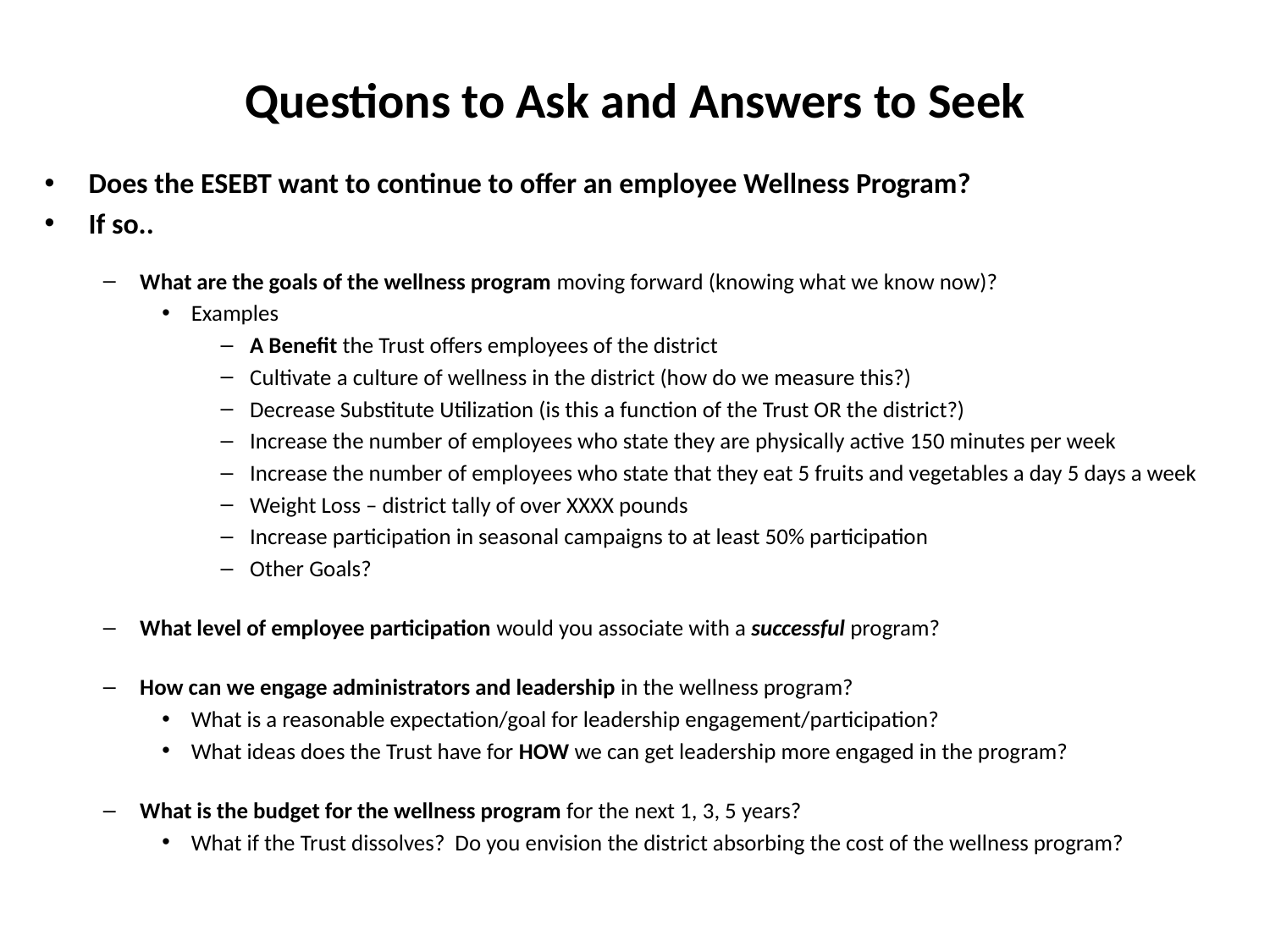

# Questions to Ask and Answers to Seek
Does the ESEBT want to continue to offer an employee Wellness Program?
If so..
What are the goals of the wellness program moving forward (knowing what we know now)?
Examples
A Benefit the Trust offers employees of the district
Cultivate a culture of wellness in the district (how do we measure this?)
Decrease Substitute Utilization (is this a function of the Trust OR the district?)
Increase the number of employees who state they are physically active 150 minutes per week
Increase the number of employees who state that they eat 5 fruits and vegetables a day 5 days a week
Weight Loss – district tally of over XXXX pounds
Increase participation in seasonal campaigns to at least 50% participation
Other Goals?
What level of employee participation would you associate with a successful program?
How can we engage administrators and leadership in the wellness program?
What is a reasonable expectation/goal for leadership engagement/participation?
What ideas does the Trust have for HOW we can get leadership more engaged in the program?
What is the budget for the wellness program for the next 1, 3, 5 years?
What if the Trust dissolves?  Do you envision the district absorbing the cost of the wellness program?